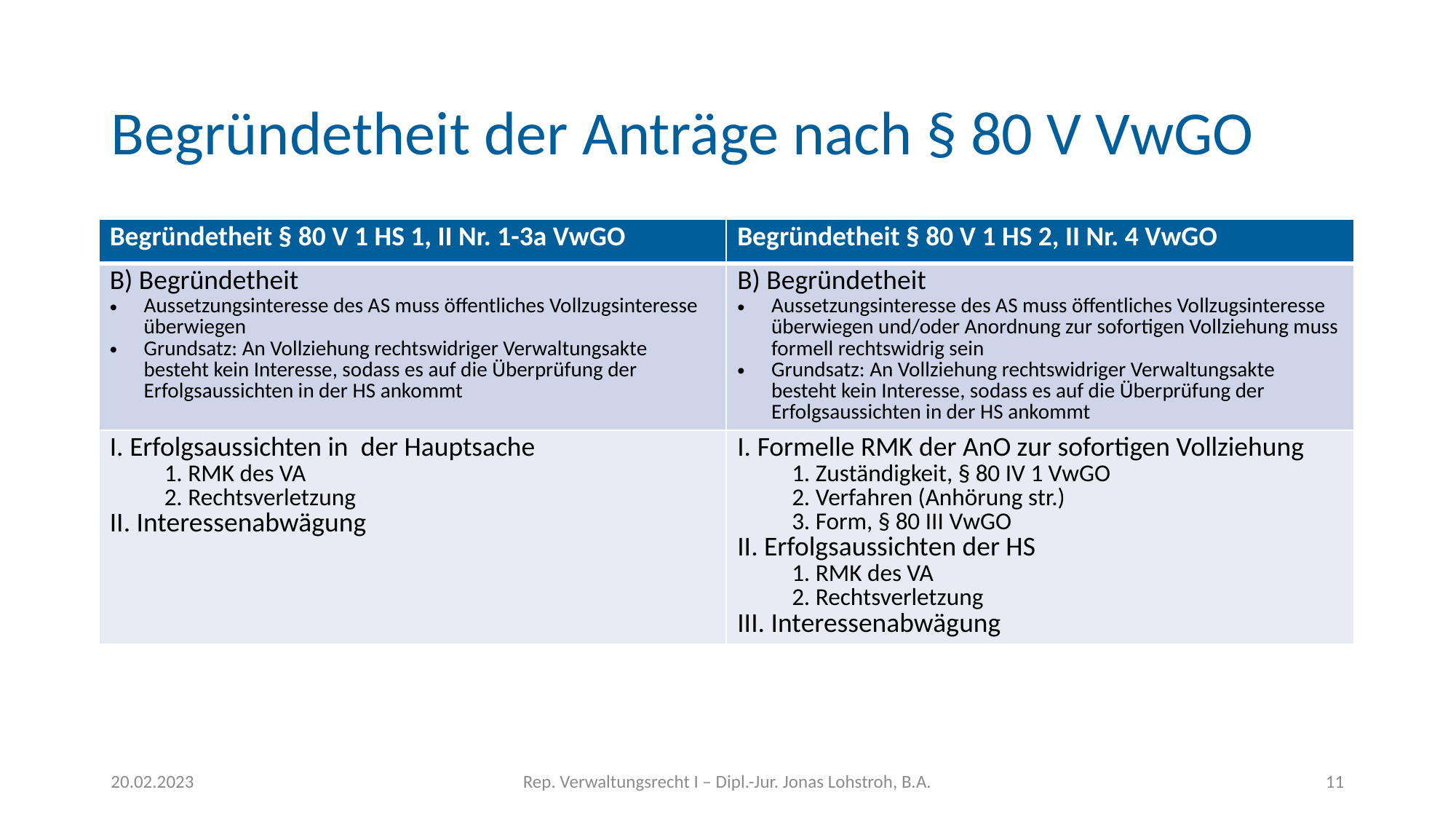

# Begründetheit der Anträge nach § 80 V VwGO
| Begründetheit § 80 V 1 HS 1, II Nr. 1-3a VwGO | Begründetheit § 80 V 1 HS 2, II Nr. 4 VwGO |
| --- | --- |
| B) Begründetheit Aussetzungsinteresse des AS muss öffentliches Vollzugsinteresse überwiegen Grundsatz: An Vollziehung rechtswidriger Verwaltungsakte besteht kein Interesse, sodass es auf die Überprüfung der Erfolgsaussichten in der HS ankommt | B) Begründetheit Aussetzungsinteresse des AS muss öffentliches Vollzugsinteresse überwiegen und/oder Anordnung zur sofortigen Vollziehung muss formell rechtswidrig sein Grundsatz: An Vollziehung rechtswidriger Verwaltungsakte besteht kein Interesse, sodass es auf die Überprüfung der Erfolgsaussichten in der HS ankommt |
| I. Erfolgsaussichten in der Hauptsache 1. RMK des VA 2. Rechtsverletzung II. Interessenabwägung | I. Formelle RMK der AnO zur sofortigen Vollziehung 1. Zuständigkeit, § 80 IV 1 VwGO 2. Verfahren (Anhörung str.) 3. Form, § 80 III VwGO II. Erfolgsaussichten der HS 1. RMK des VA 2. Rechtsverletzung III. Interessenabwägung |
20.02.2023
Rep. Verwaltungsrecht I – Dipl.-Jur. Jonas Lohstroh, B.A.
11